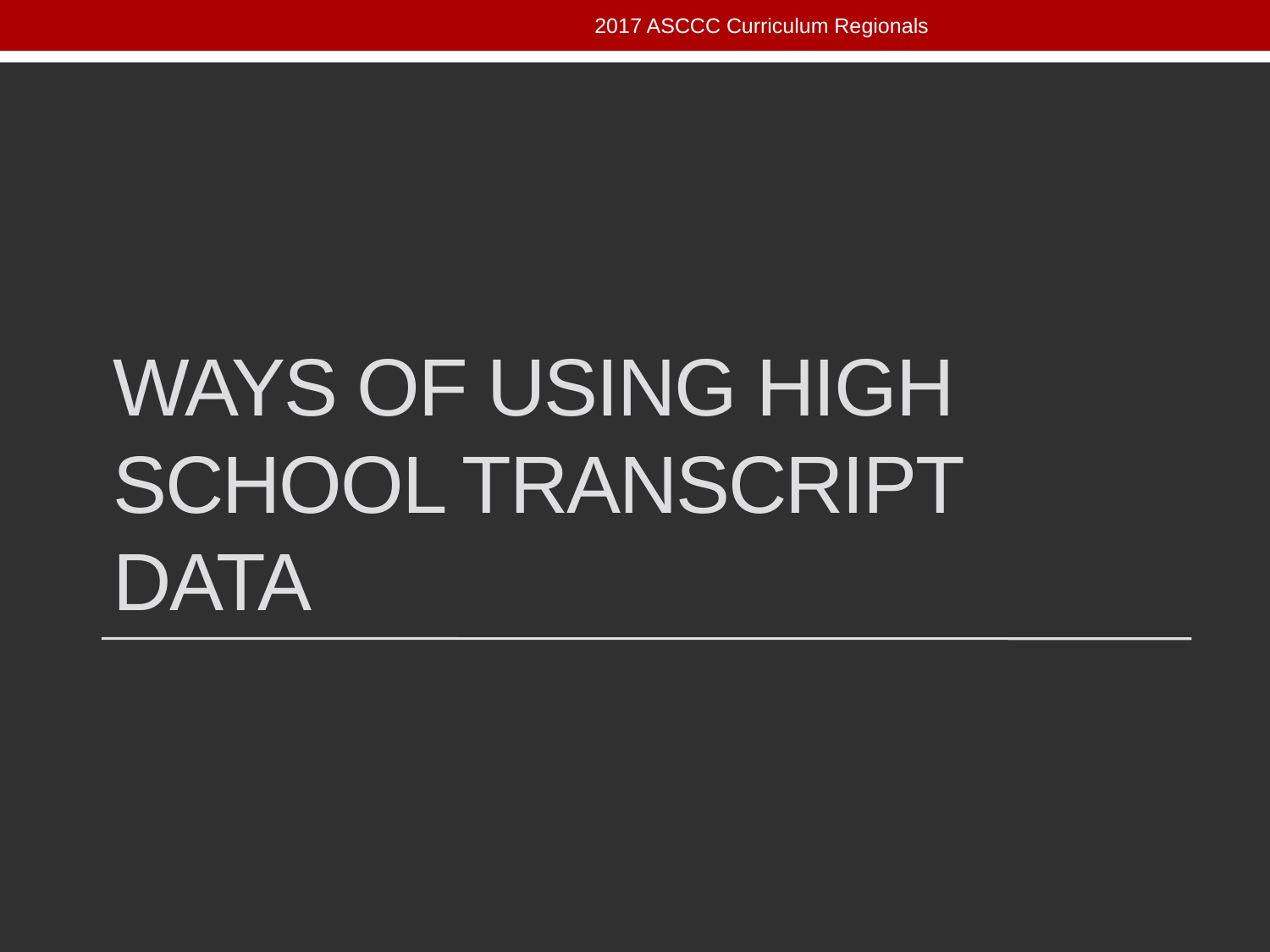

2017 ASCCC Curriculum Regionals
# Ways of using high school transcript data